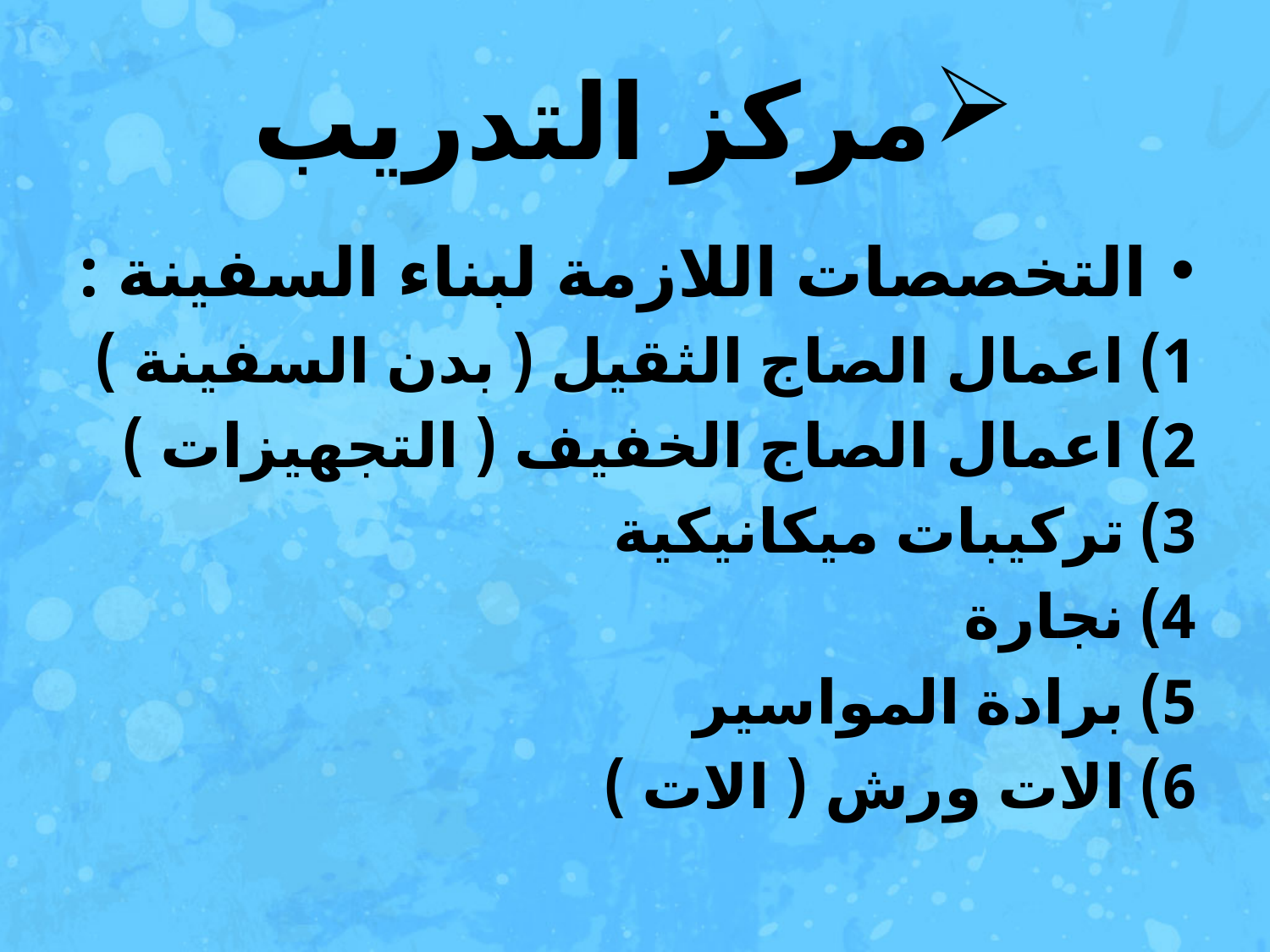

# مركز التدريب
التخصصات اللازمة لبناء السفينة :
اعمال الصاج الثقيل ( بدن السفينة )
اعمال الصاج الخفيف ( التجهيزات )
تركيبات ميكانيكية
نجارة
برادة المواسير
الات ورش ( الات )